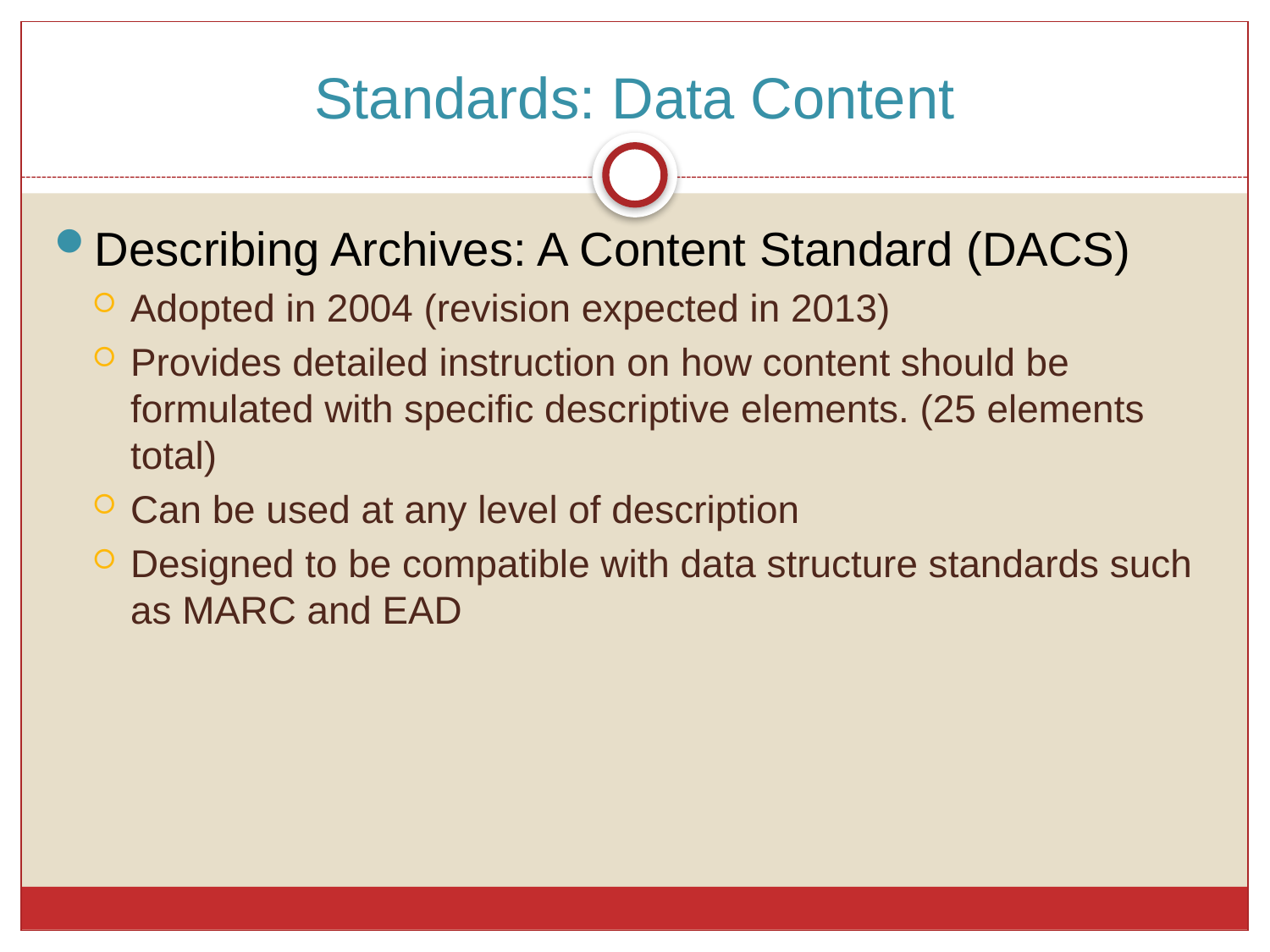

# Standards: Data Content
Describing Archives: A Content Standard (DACS)
Adopted in 2004 (revision expected in 2013)
Provides detailed instruction on how content should be formulated with specific descriptive elements. (25 elements total)
Can be used at any level of description
Designed to be compatible with data structure standards such as MARC and EAD